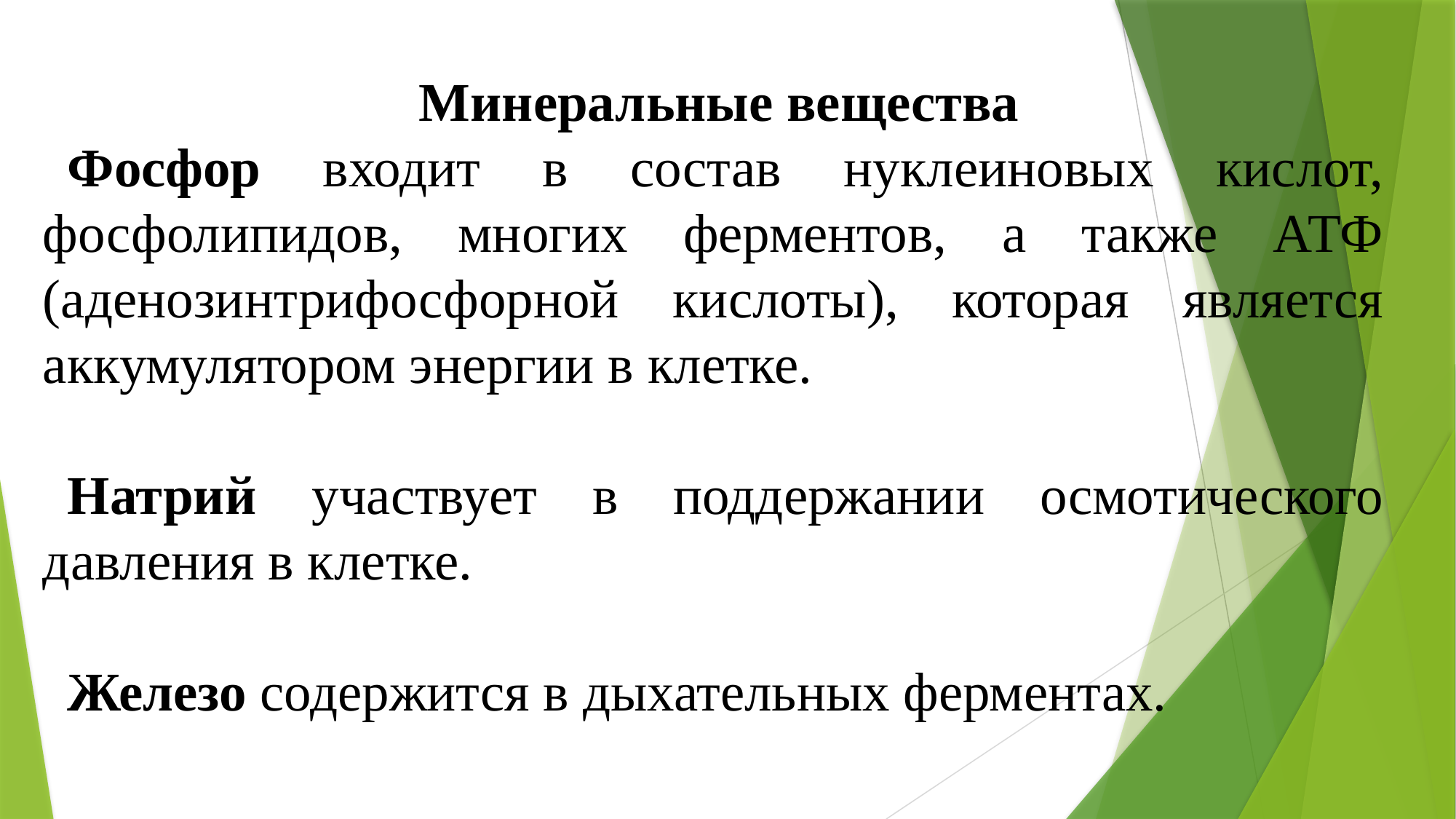

Минеральные вещества
Фосфор входит в состав нуклеиновых кислот, фосфолипидов, многих ферментов, а также АТФ (аденозин­трифосфорной кислоты), которая является аккумулятором энергии в клетке.

Натрий участвует в поддержании осмотического давления в клетке.

Железо содержится в дыхательных ферментах.